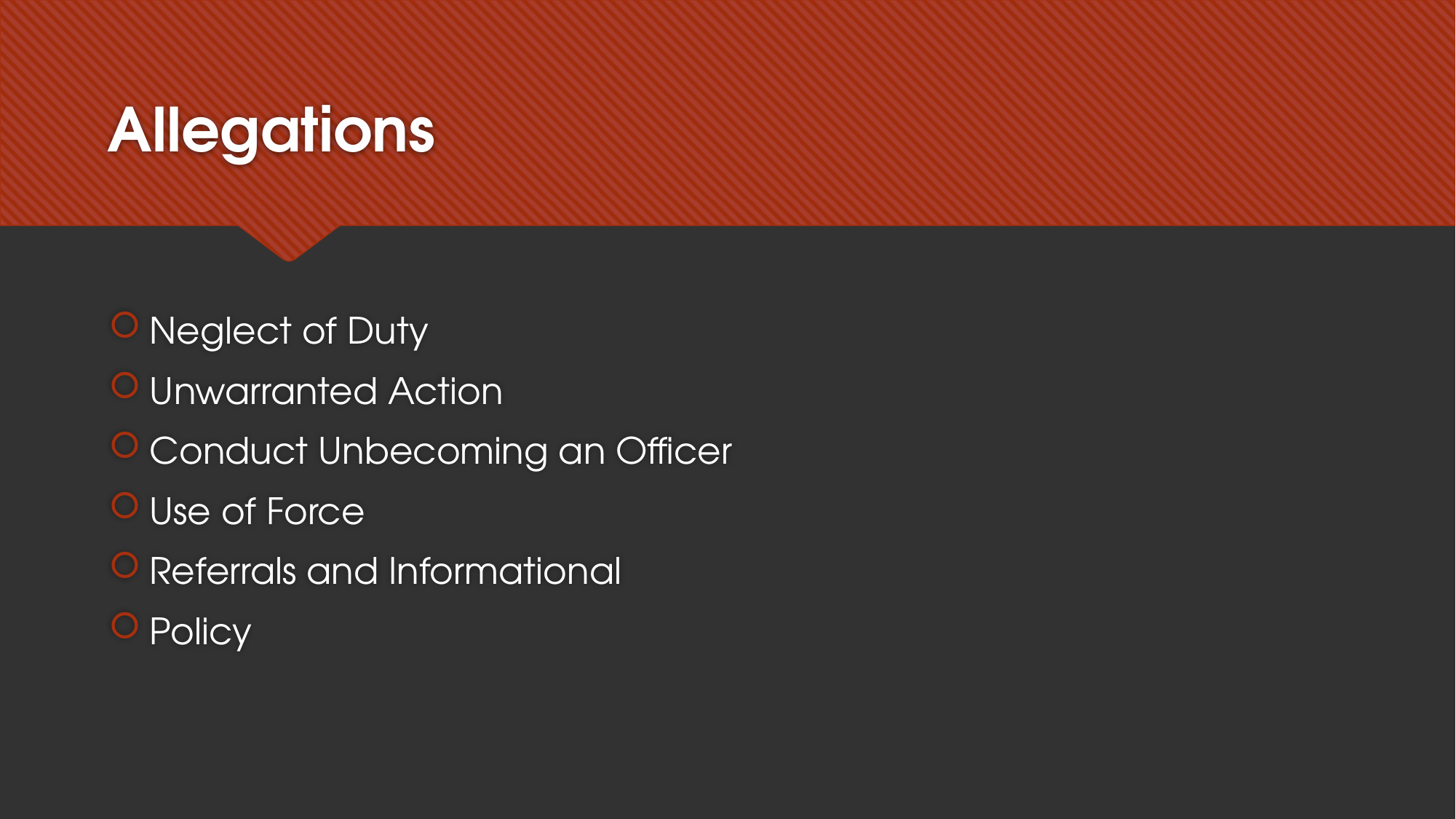

# Allegations
Neglect of Duty
Unwarranted Action
Conduct Unbecoming an Officer
Use of Force
Referrals and Informational
Policy